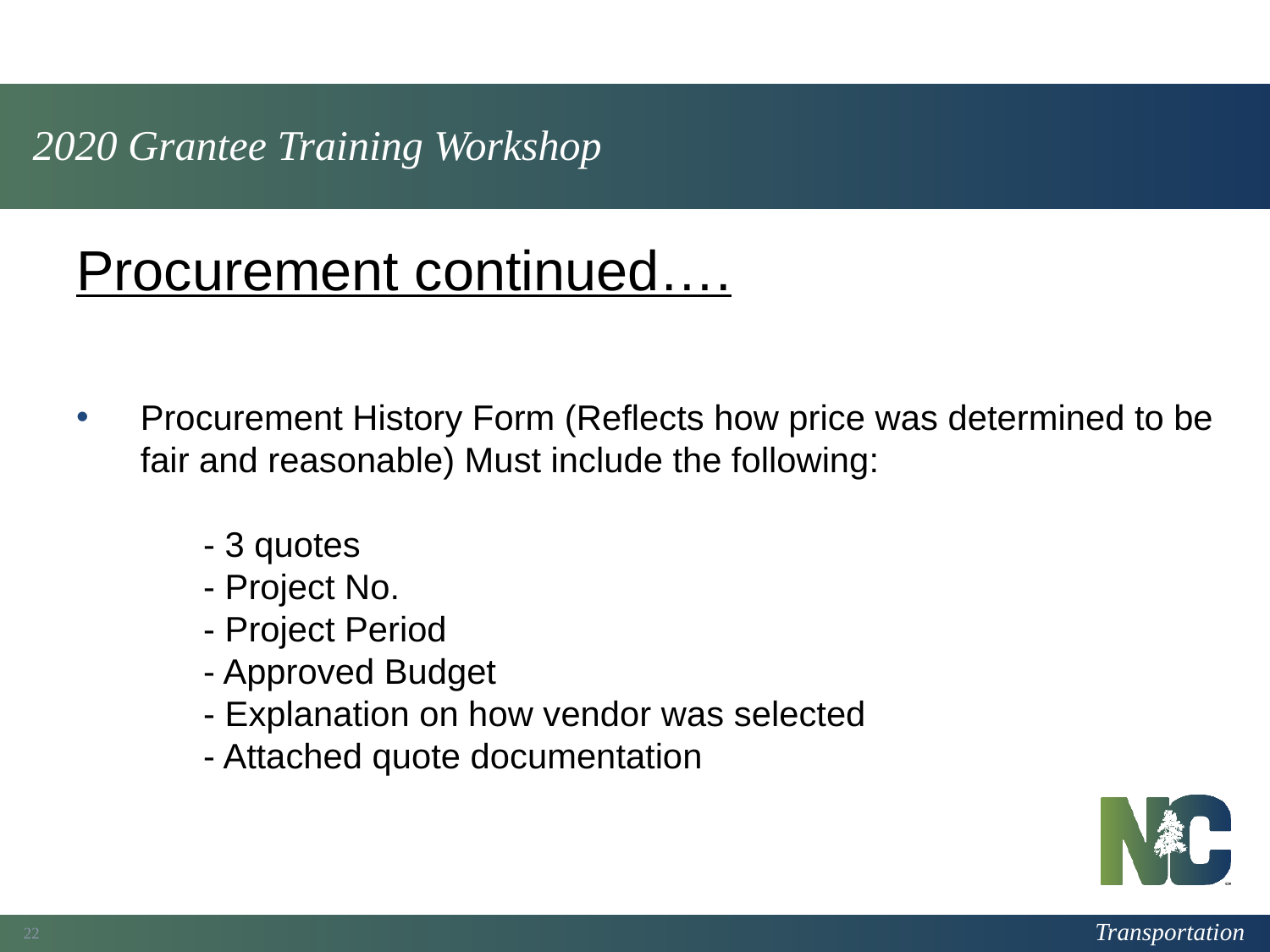

# 2020 Grantee Training Workshop
Procurement continued….

Procurement History Form (Reflects how price was determined to be fair and reasonable) Must include the following:

	- 3 quotes
	- Project No.
	- Project Period
	- Approved Budget
	- Explanation on how vendor was selected
	- Attached quote documentation

22